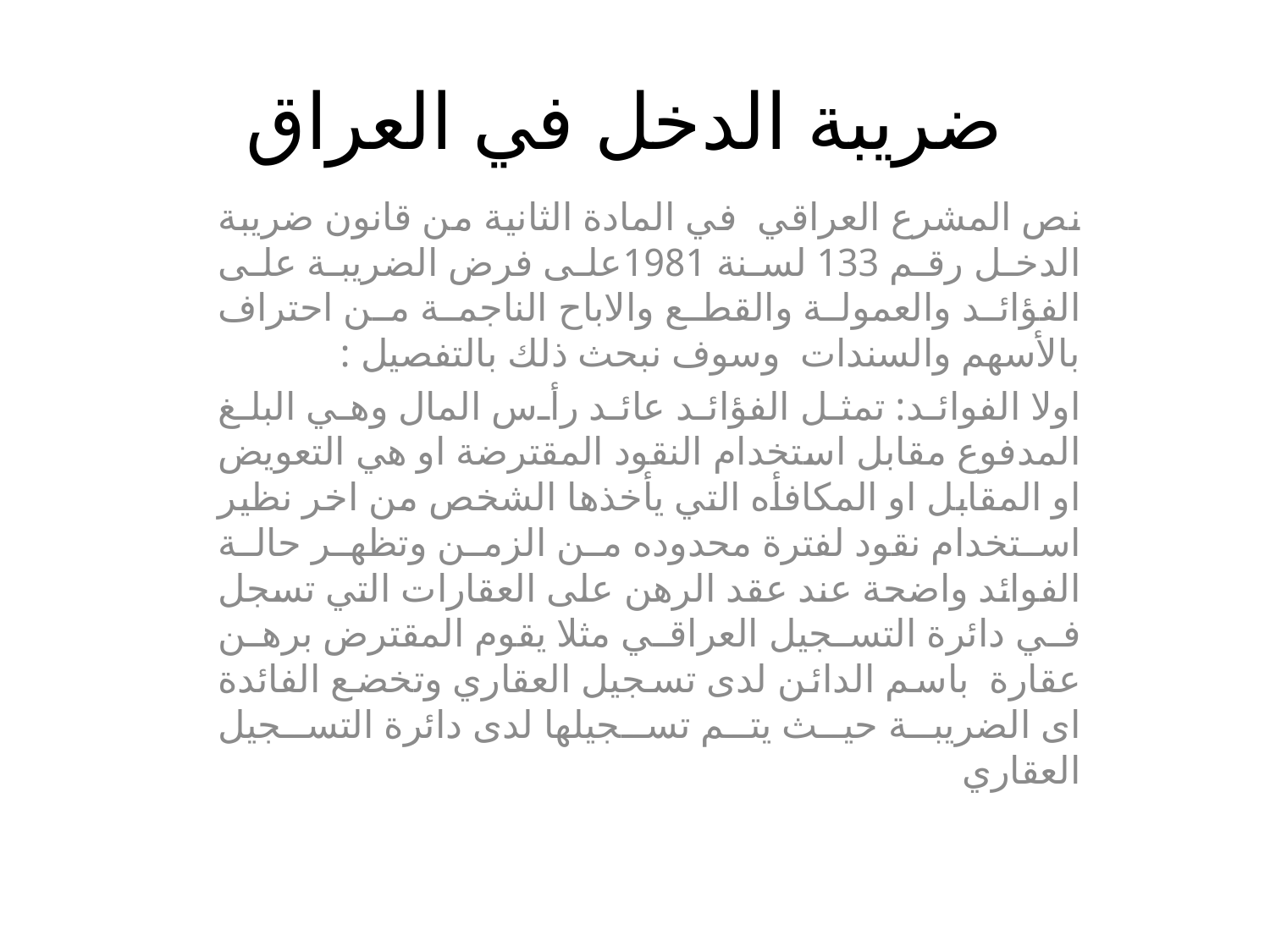

# ضريبة الدخل في العراق
نص المشرع العراقي  في المادة الثانية من قانون ضريبة الدخل رقم 133 لسنة 1981على فرض الضريبة على الفؤائد والعمولة والقطع والاباح الناجمة من احتراف بالأسهم والسندات  وسوف نبحث ذلك بالتفصيل :
اولا الفوائد: تمثل الفؤائد عائد رأس المال وهي البلغ المدفوع مقابل استخدام النقود المقترضة او هي التعويض او المقابل او المكافأه التي يأخذها الشخص من اخر نظير استخدام نقود لفترة محدوده من الزمن وتظهر حالة الفوائد واضحة عند عقد الرهن على العقارات التي تسجل في دائرة التسجيل العراقي مثلا يقوم المقترض برهن عقارة  باسم الدائن لدى تسجيل العقاري وتخضع الفائدة اى الضريبة حيث يتم تسجيلها لدى دائرة التسجيل العقاري